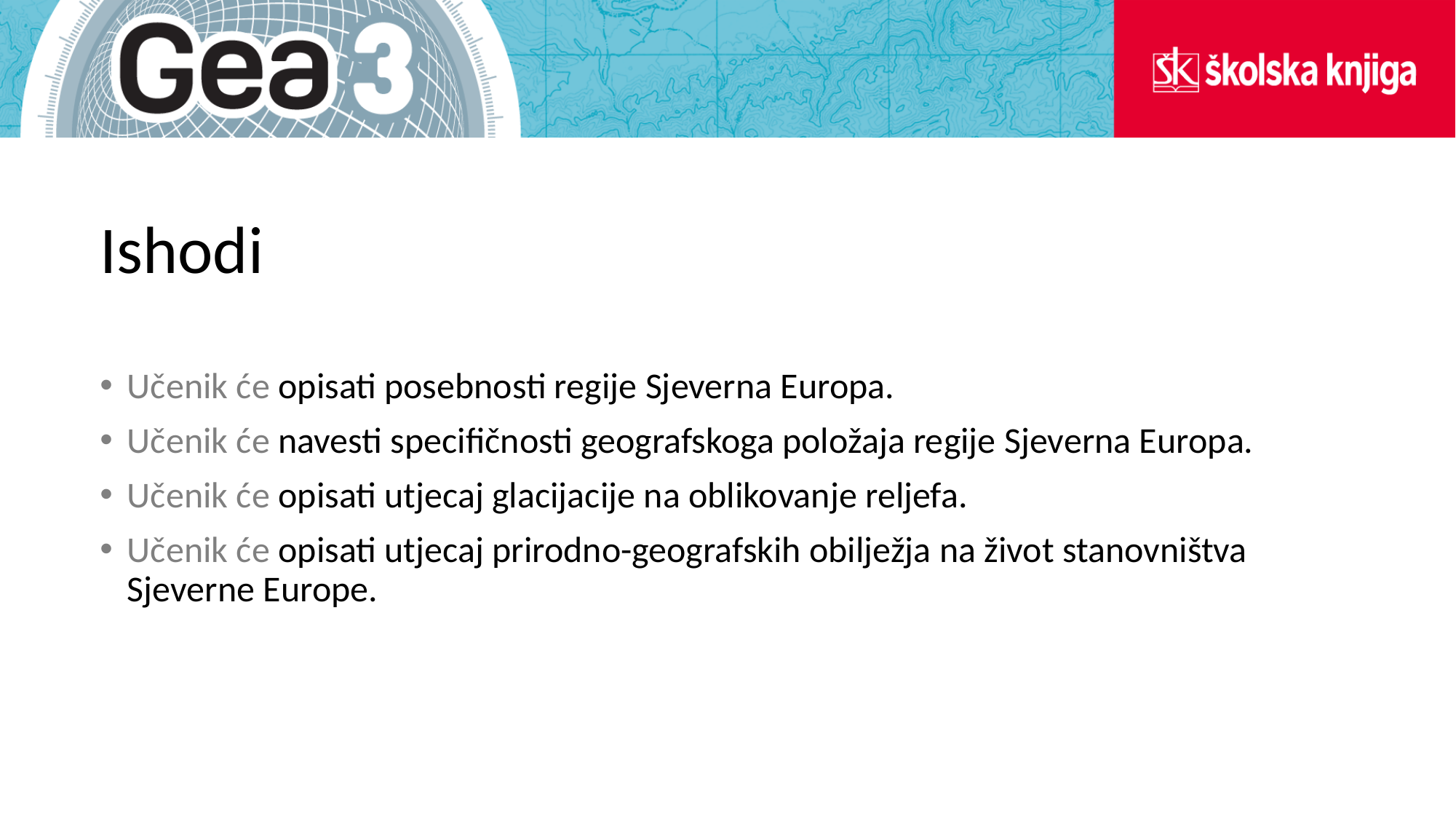

# Ishodi
Učenik će opisati posebnosti regije Sjeverna Europa.
Učenik će navesti specifičnosti geografskoga položaja regije Sjeverna Europa.
Učenik će opisati utjecaj glacijacije na oblikovanje reljefa.
Učenik će opisati utjecaj prirodno-geografskih obilježja na život stanovništva Sjeverne Europe.